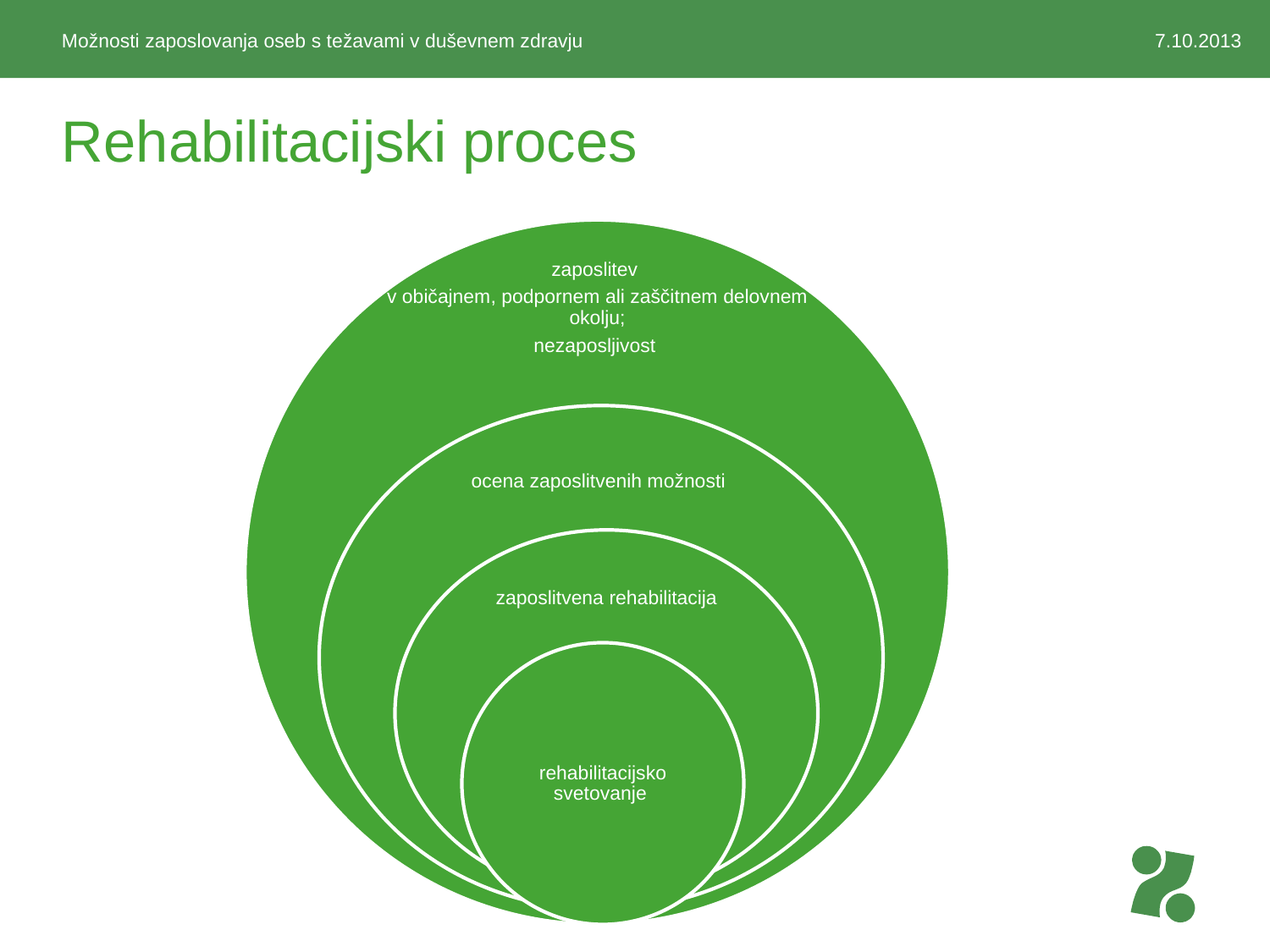

Možnosti zaposlovanja oseb s težavami v duševnem zdravju
7.10.2013
# Rehabilitacijski proces
zaposlitev
v običajnem, podpornem ali zaščitnem delovnem okolju;
nezaposljivost
ocena zaposlitvenih možnosti
zaposlitvena rehabilitacija
rehabilitacijsko svetovanje